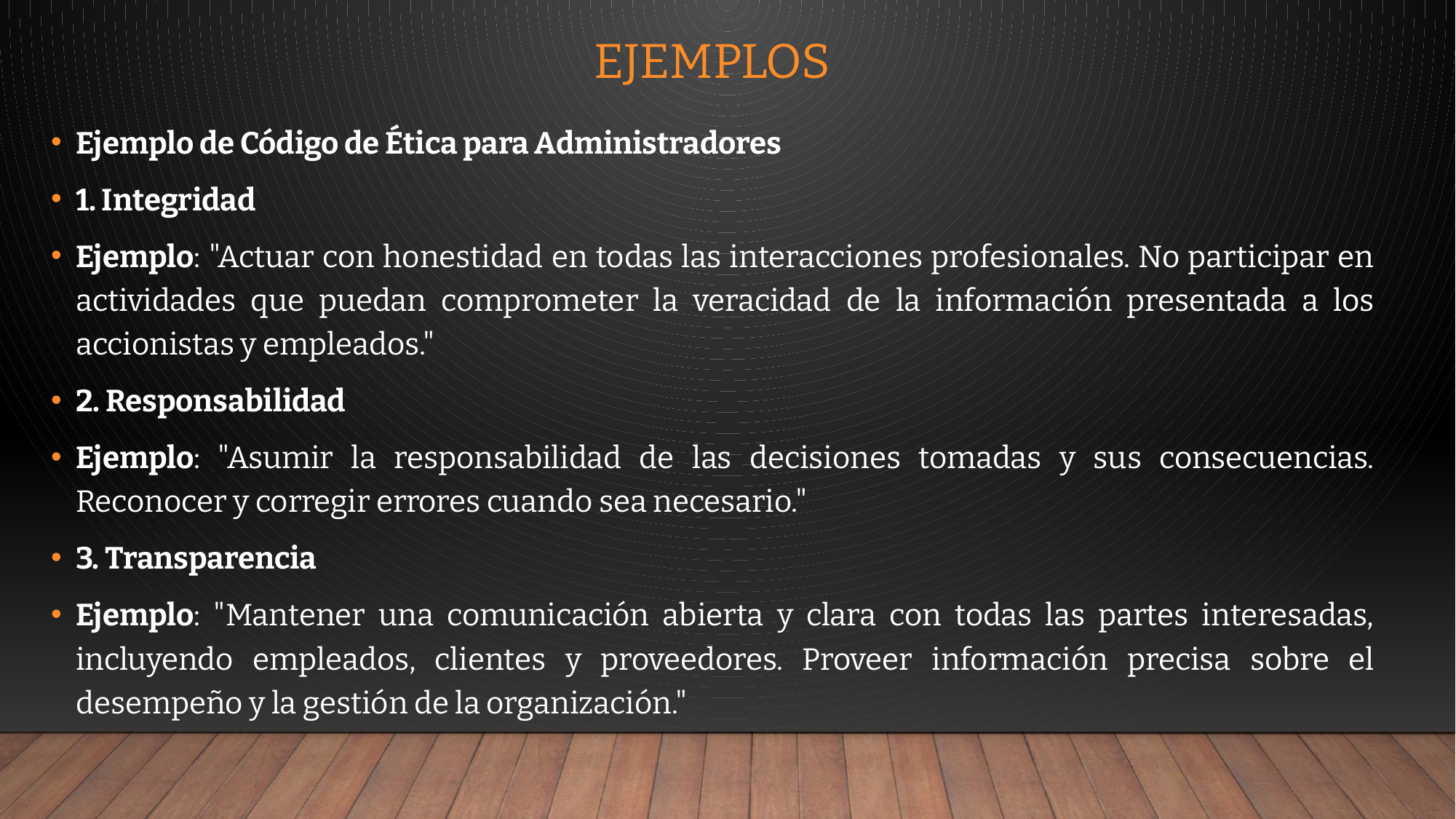

# EJEMPLOS
Ejemplo de Código de Ética para Administradores
1. Integridad
Ejemplo: "Actuar con honestidad en todas las interacciones profesionales. No participar en actividades que puedan comprometer la veracidad de la información presentada a los accionistas y empleados."
2. Responsabilidad
Ejemplo: "Asumir la responsabilidad de las decisiones tomadas y sus consecuencias. Reconocer y corregir errores cuando sea necesario."
3. Transparencia
Ejemplo: "Mantener una comunicación abierta y clara con todas las partes interesadas, incluyendo empleados, clientes y proveedores. Proveer información precisa sobre el desempeño y la gestión de la organización."